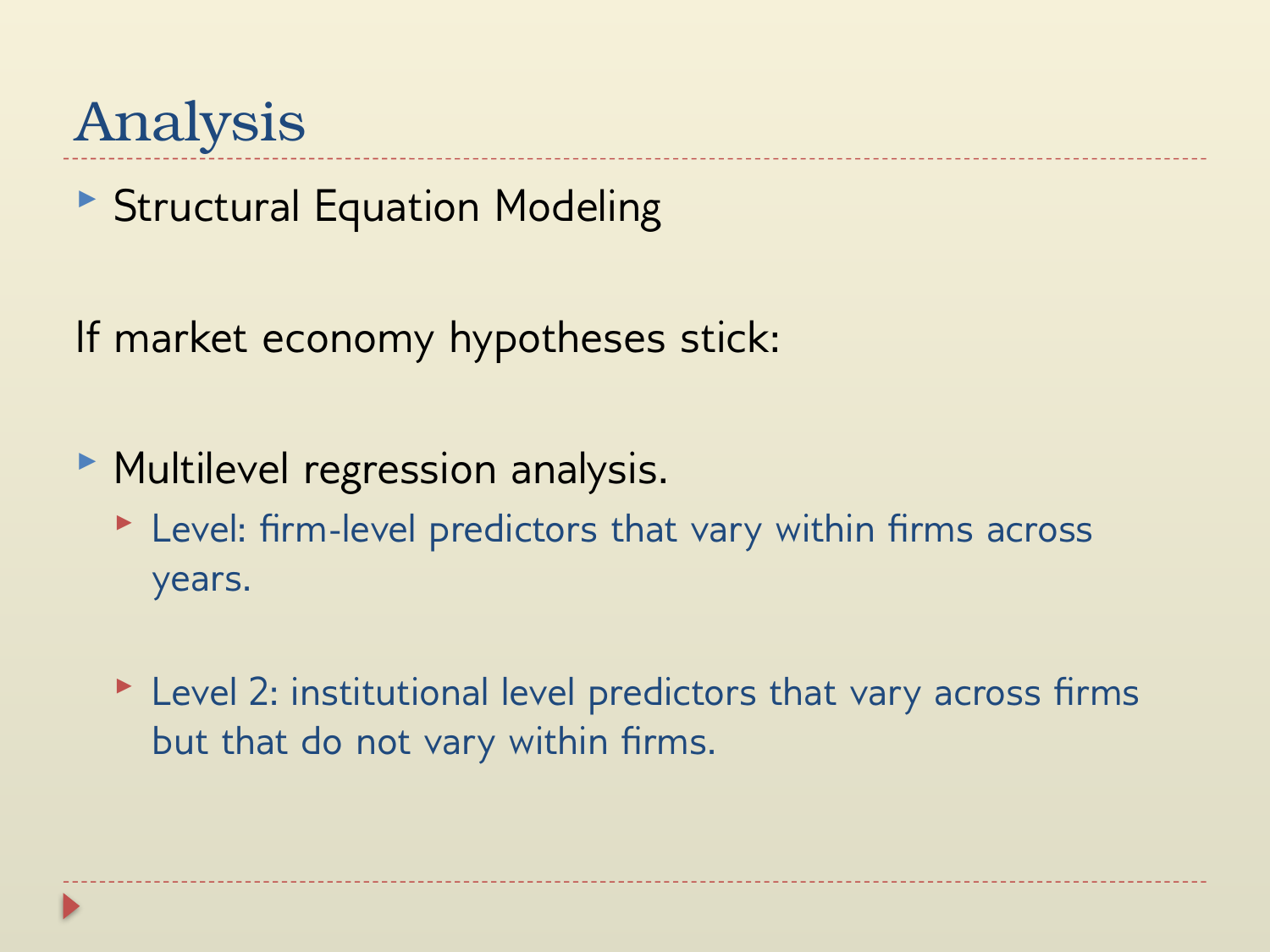

# Analysis
Structural Equation Modeling

If market economy hypotheses stick:

Multilevel regression analysis.
Level: firm-level predictors that vary within firms across years.

Level 2: institutional level predictors that vary across firms but that do not vary within firms.